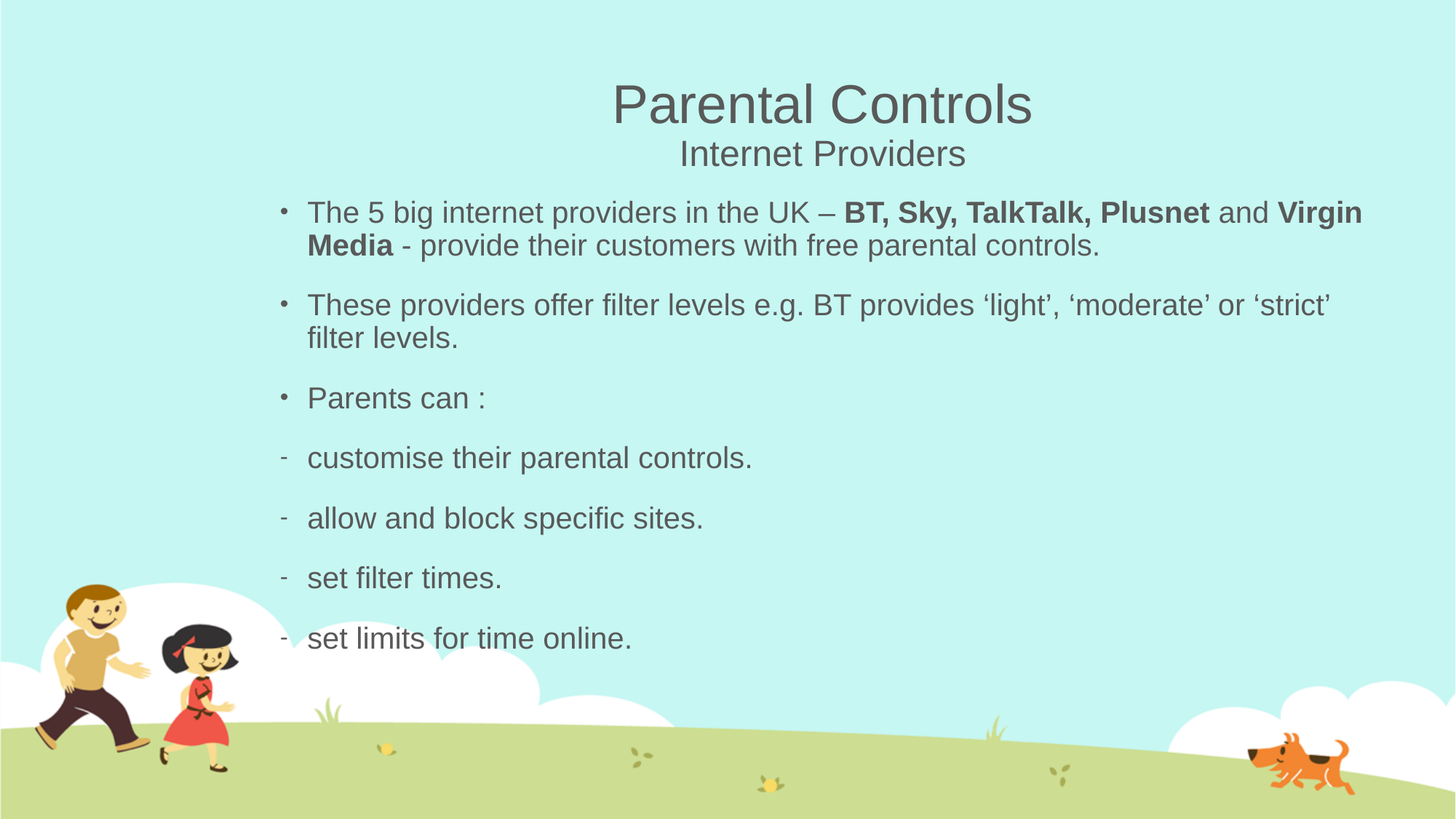

# Parental Controls Internet Providers
The 5 big internet providers in the UK – BT, Sky, TalkTalk, Plusnet and Virgin Media - provide their customers with free parental controls.
These providers offer filter levels e.g. BT provides ‘light’, ‘moderate’ or ‘strict’ filter levels.
Parents can :
customise their parental controls.
allow and block specific sites.
set filter times.
set limits for time online.